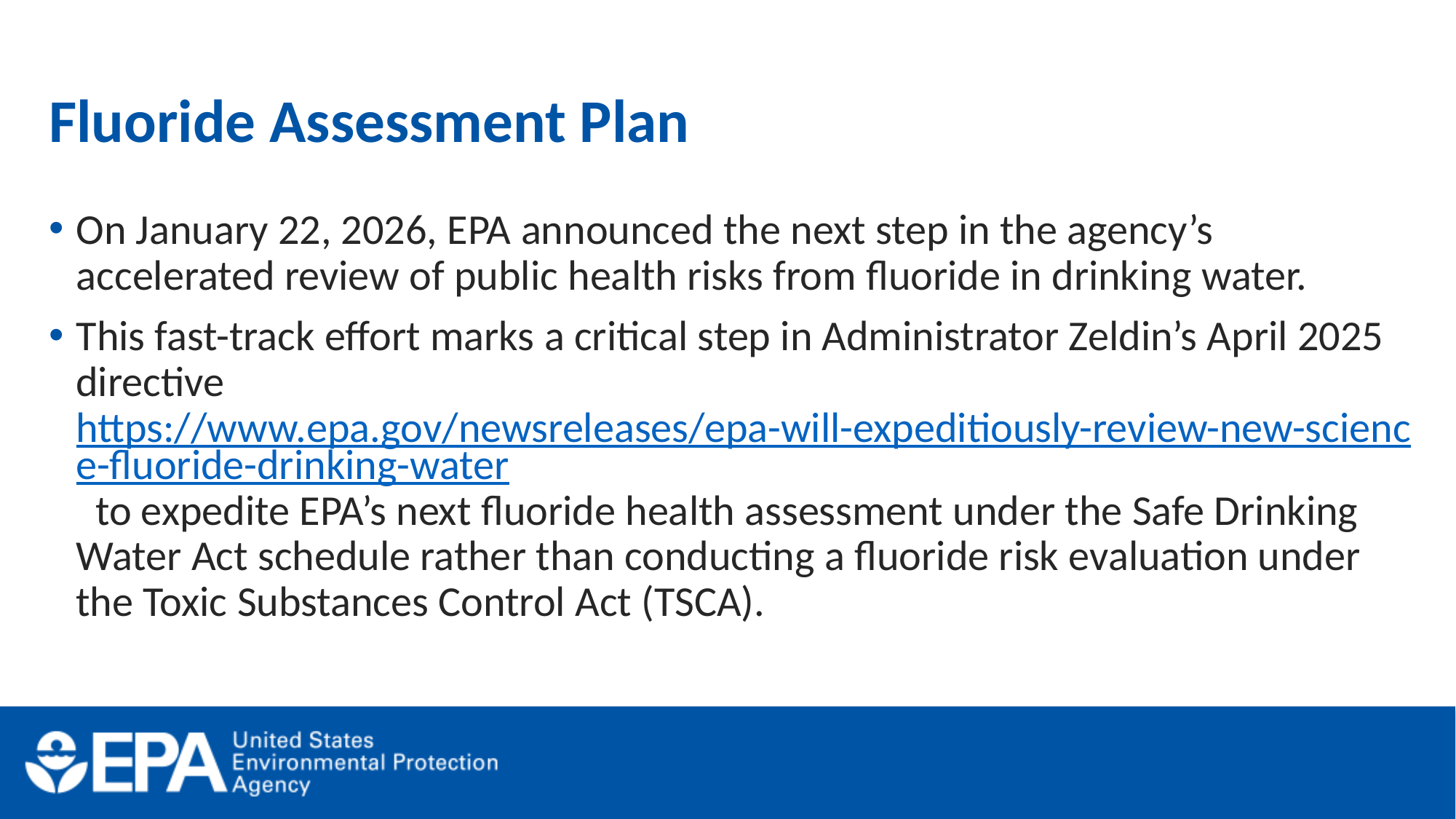

# Fluoride Assessment Plan
On January 22, 2026, EPA announced the next step in the agency’s accelerated review of public health risks from fluoride in drinking water.
This fast-track effort marks a critical step in Administrator Zeldin’s April 2025 directive https://www.epa.gov/newsreleases/epa-will-expeditiously-review-new-science-fluoride-drinking-water  to expedite EPA’s next fluoride health assessment under the Safe Drinking Water Act schedule rather than conducting a fluoride risk evaluation under the Toxic Substances Control Act (TSCA).